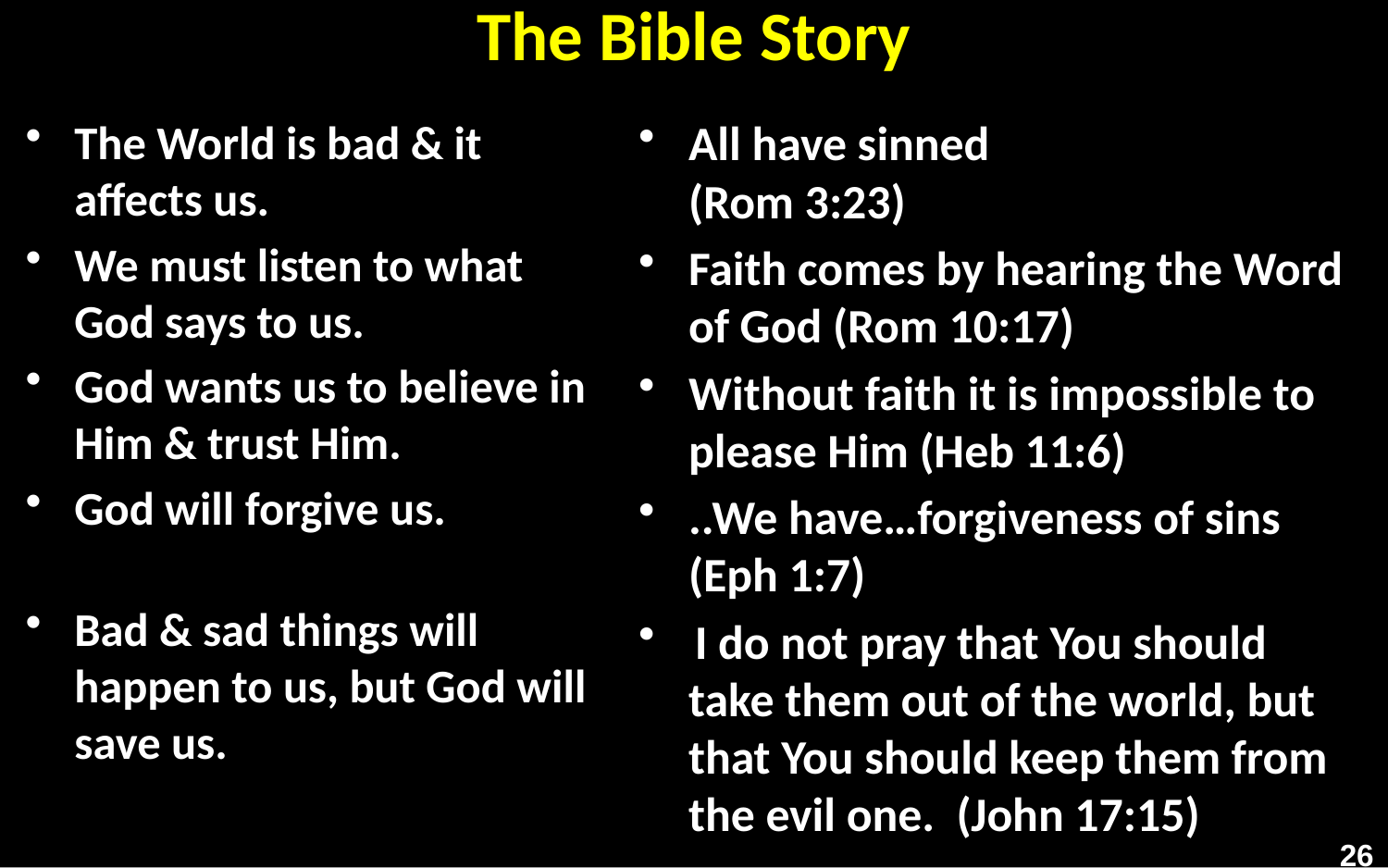

# The Bible Story
The World is bad & it affects us.
We must listen to what God says to us.
God wants us to believe in Him & trust Him.
God will forgive us.
Bad & sad things will happen to us, but God will save us.
All have sinned
(Rom 3:23)
Faith comes by hearing the Word of God (Rom 10:17)
Without faith it is impossible to please Him (Heb 11:6)
..We have…forgiveness of sins (Eph 1:7)
 I do not pray that You should take them out of the world, but that You should keep them from the evil one.  (John 17:15)
26